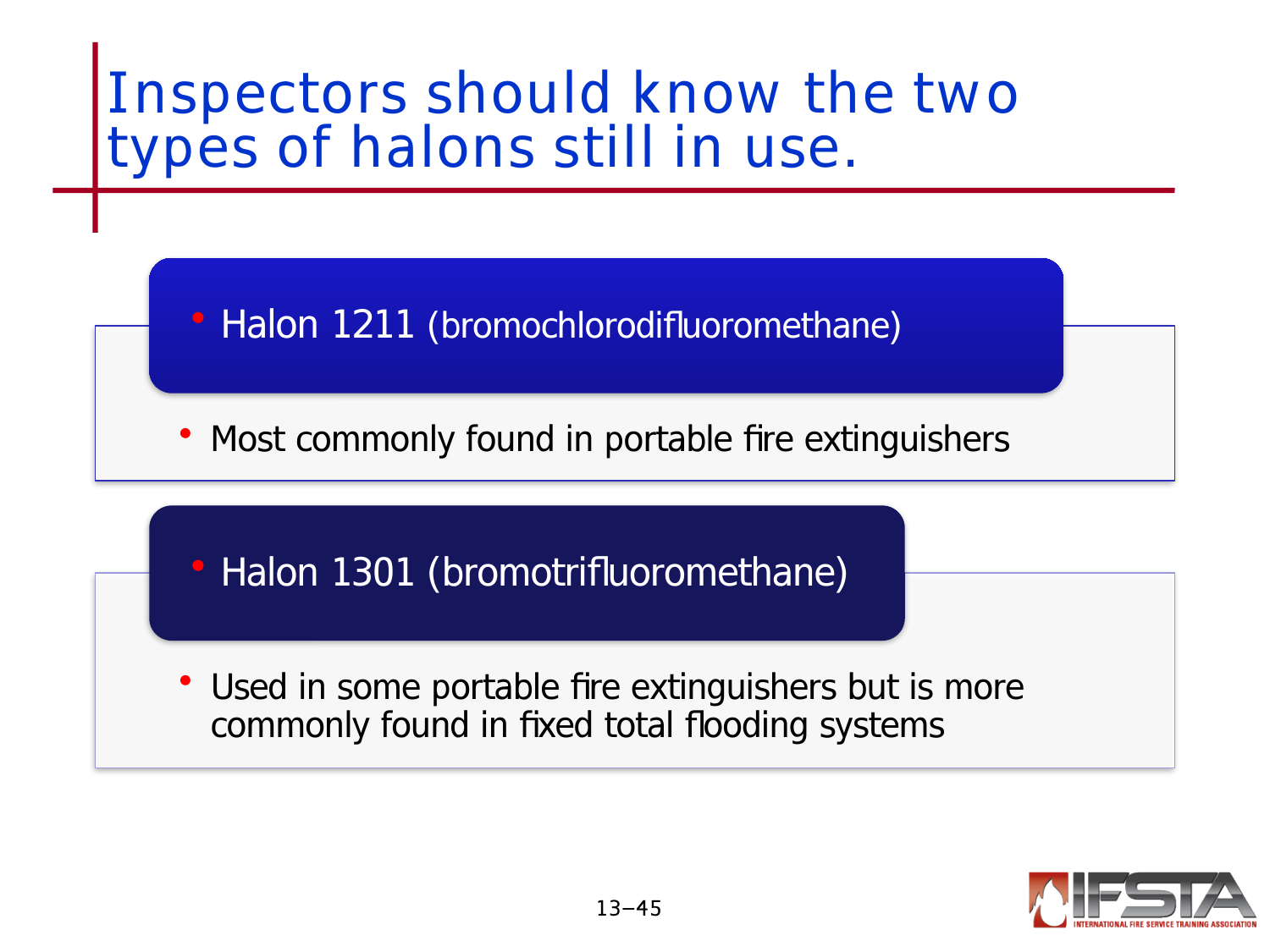

# Inspectors should know the two types of halons still in use.
Most commonly found in portable fire extinguishers
Halon 1211 (bromochlorodifluoromethane)
Used in some portable fire extinguishers but is more commonly found in fixed total flooding systems
Halon 1301 (bromotrifluoromethane)
13–45